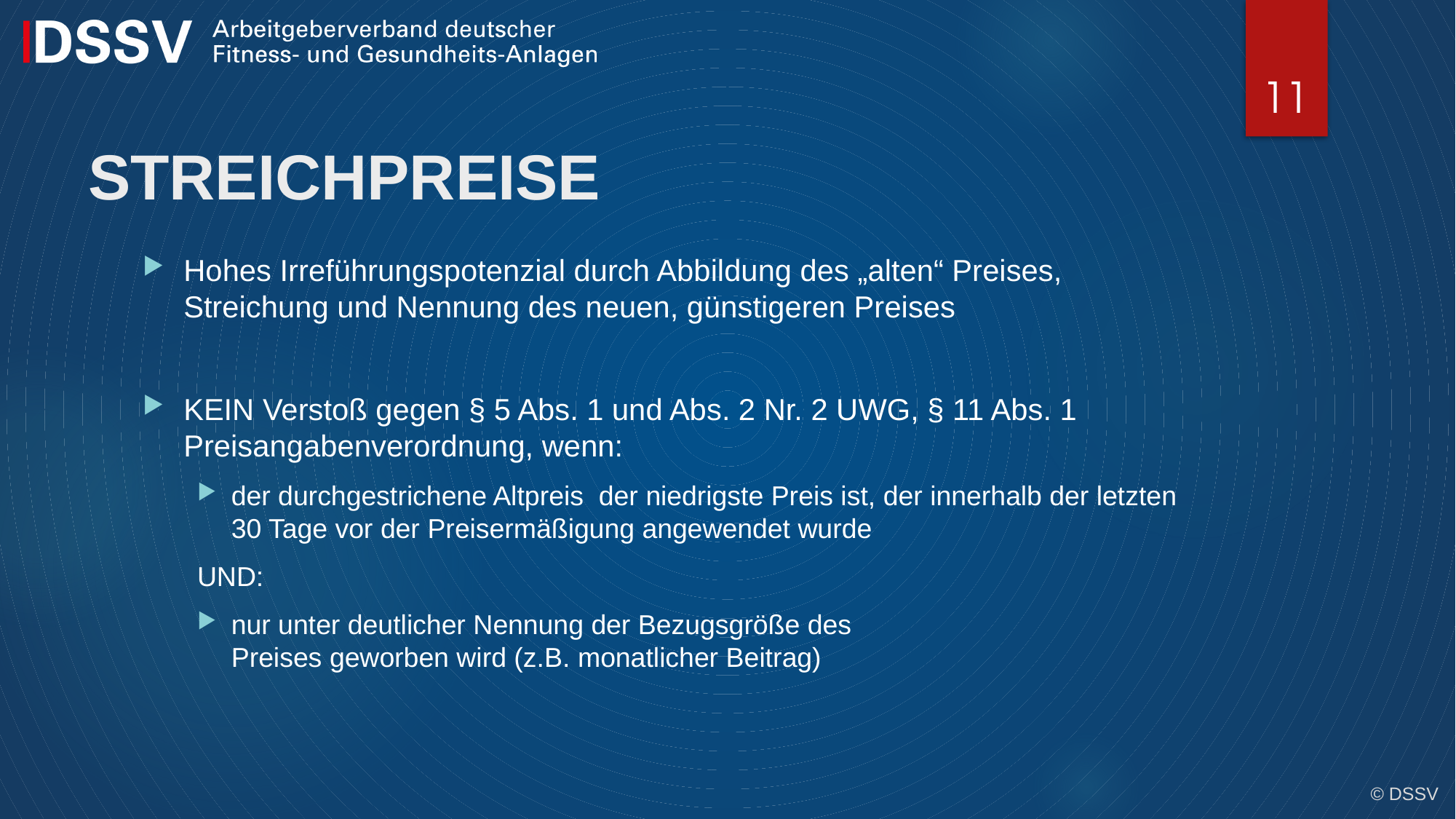

11
# STREICHPREISE
Hohes Irreführungspotenzial durch Abbildung des „alten“ Preises, Streichung und Nennung des neuen, günstigeren Preises

KEIN Verstoß gegen § 5 Abs. 1 und Abs. 2 Nr. 2 UWG, § 11 Abs. 1 Preisangabenverordnung, wenn:
der durchgestrichene Altpreis  der niedrigste Preis ist, der innerhalb der letzten 30 Tage vor der Preisermäßigung angewendet wurde
UND:
nur unter deutlicher Nennung der Bezugsgröße des Preises geworben wird (z.B. monatlicher Beitrag)

© DSSV